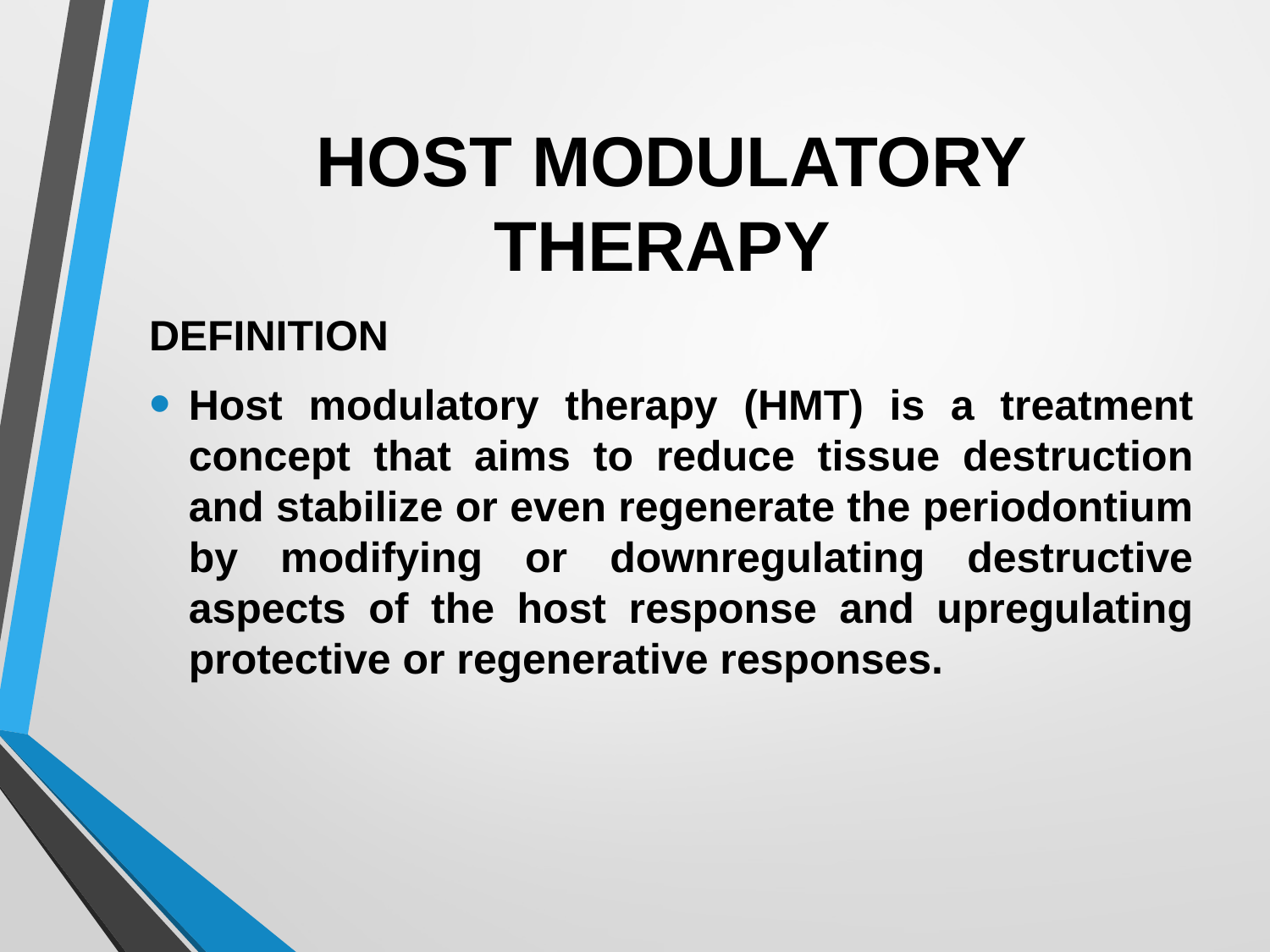

# HOST MODULATORY THERAPY
DEFINITION
Host modulatory therapy (HMT) is a treatment concept that aims to reduce tissue destruction and stabilize or even regenerate the periodontium by modifying or downregulating destructive aspects of the host response and upregulating protective or regenerative responses.